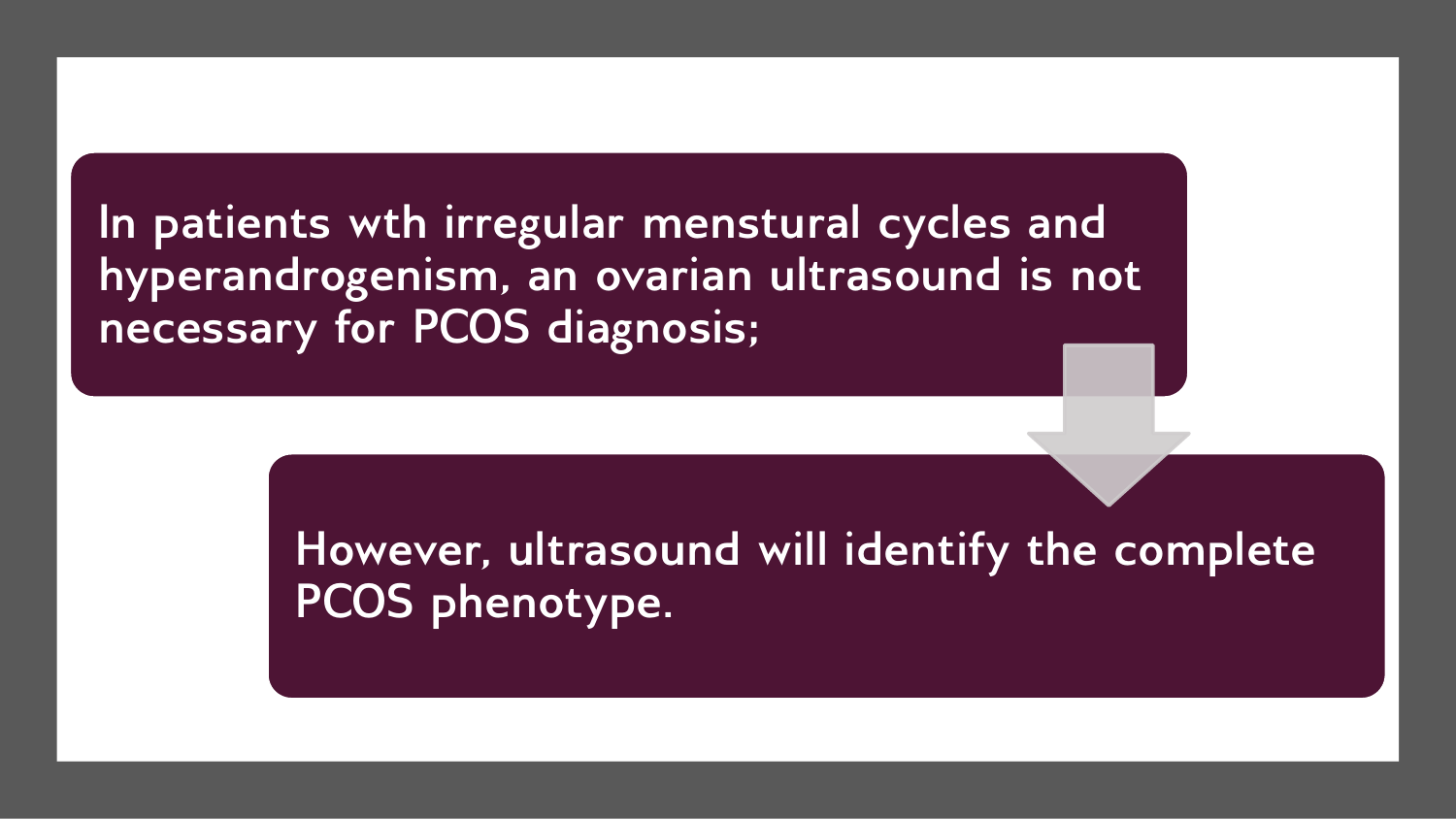

In patients wth irregular menstural cycles and hyperandrogenism, an ovarian ultrasound is not necessary for PCOS diagnosis;
However, ultrasound will identify the complete PCOS phenotype.